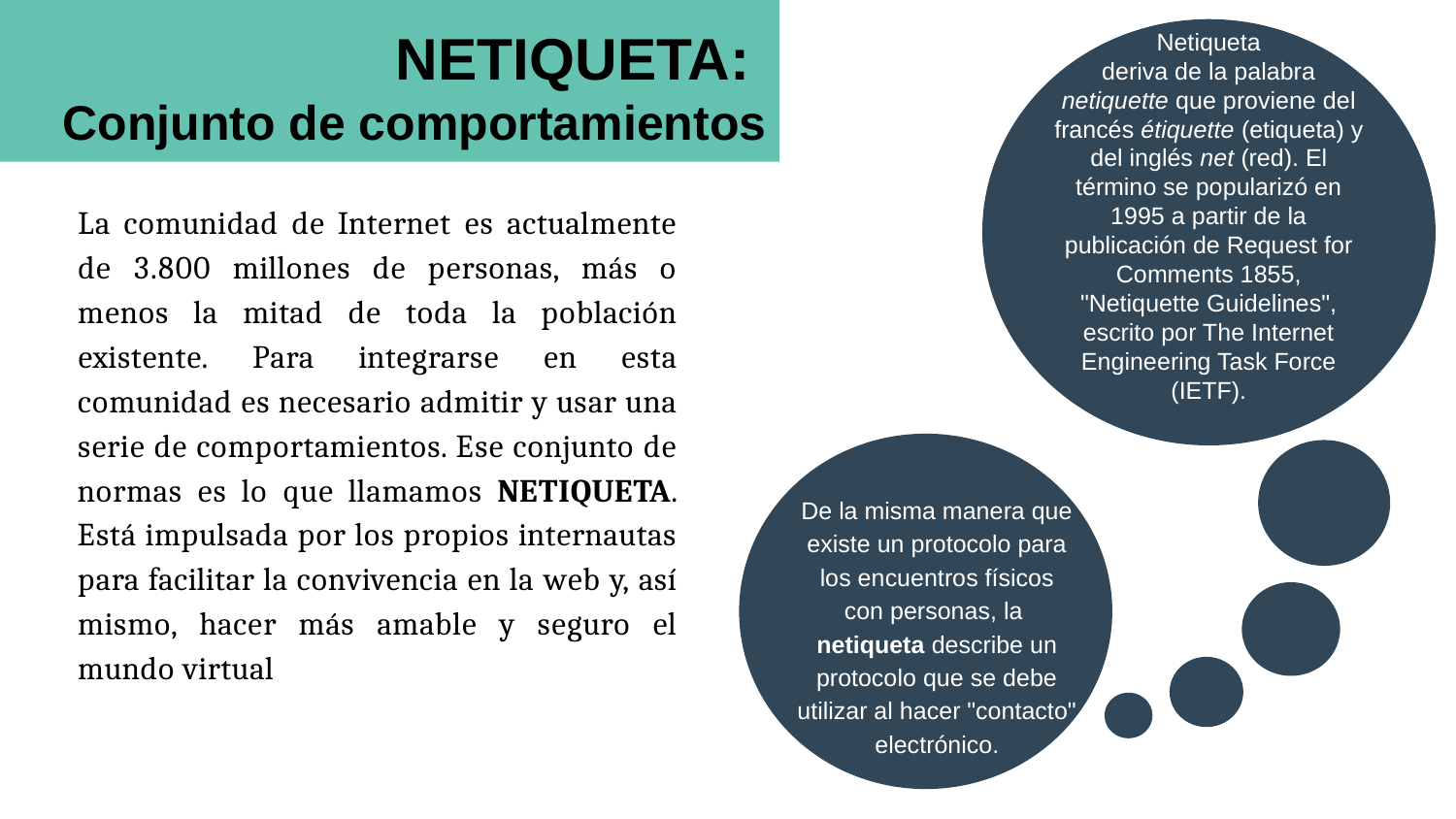

NETIQUETA:
Conjunto de comportamientos
Netiqueta
deriva de la palabra netiquette que proviene del francés étiquette (etiqueta) y del inglés net (red). El término se popularizó en 1995 a partir de la publicación de Request for Comments 1855, "Netiquette Guidelines", escrito por The Internet Engineering Task Force
(IETF).

La comunidad de Internet es actualmente de 3.800 millones de personas, más o menos la mitad de toda la población existente. Para integrarse en esta comunidad es necesario admitir y usar una serie de comportamientos. Ese conjunto de normas es lo que llamamos NETIQUETA. Está impulsada por los propios internautas para facilitar la convivencia en la web y, así mismo, hacer más amable y seguro el mundo virtual

De la misma manera que existe un protocolo para los encuentros físicos con personas, la  netiqueta describe un protocolo que se debe utilizar al hacer "contacto" electrónico.